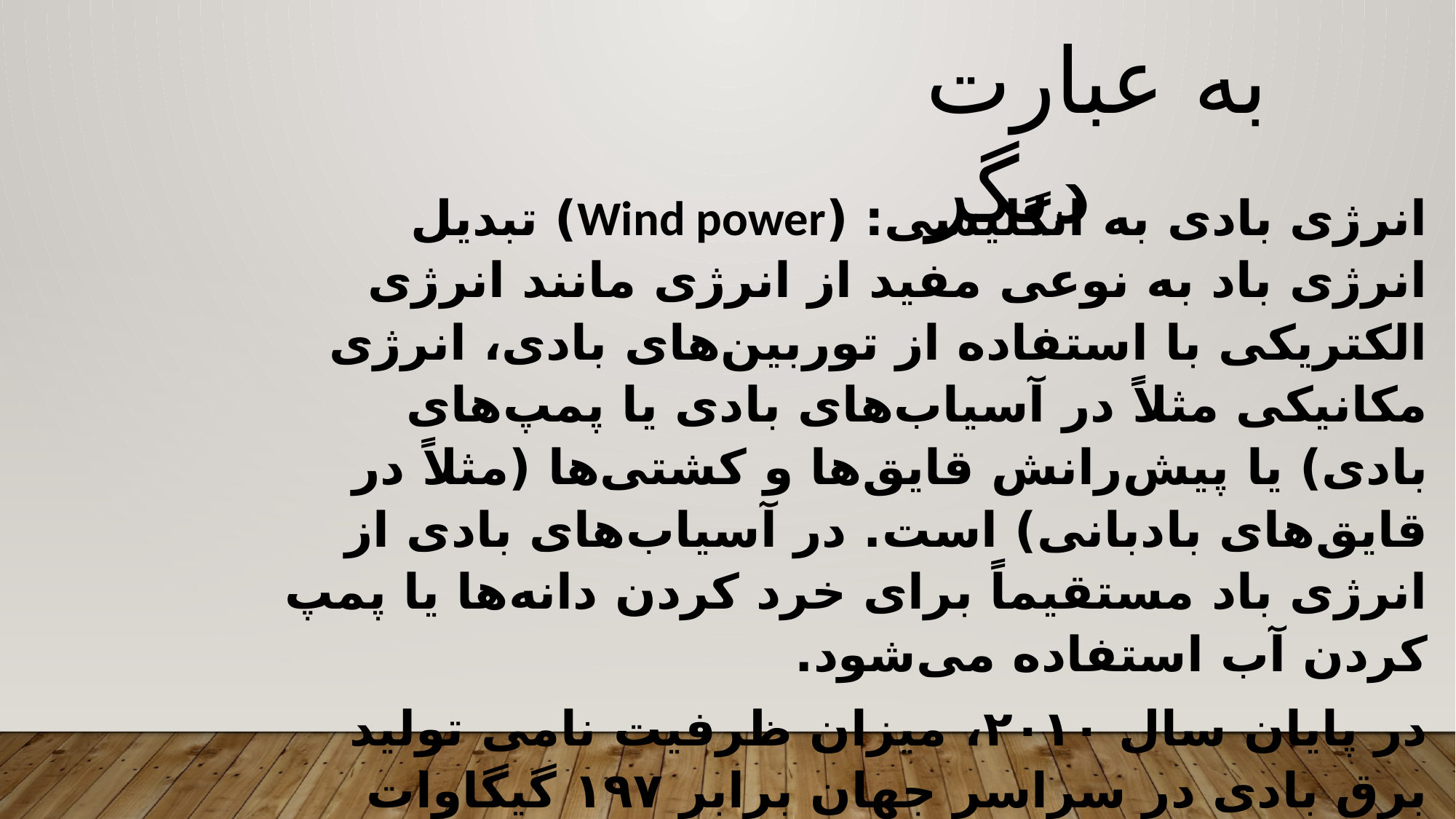

به عبارت دیگر
انرژی بادی به انگلیسی: (Wind power) تبدیل انرژی باد به نوعی مفید از انرژی مانند انرژی الکتریکی با استفاده از توربین‌های بادی، انرژی مکانیکی مثلاً در آسیاب‌های بادی یا پمپ‌های بادی) یا پیش‌رانش قایق‌ها و کشتی‌ها (مثلاً در قایق‌های بادبانی) است. در آسیاب‌های بادی از انرژی باد مستقیماً برای خرد کردن دانه‌ها یا پمپ کردن آب استفاده می‌شود.
در پایان سال ۲۰۱۰، میزان ظرفیت نامی تولید برق بادی در سراسر جهان برابر ۱۹۷ گیگاوات بود.امروزه توان بادی در دنیا ظرفیت تولید سالانه ۴۳۰ تراوات ساعت انرژی الکتریکی را دارد که این میزان، ۲٫۵٪ مصرف برق دنیاست.